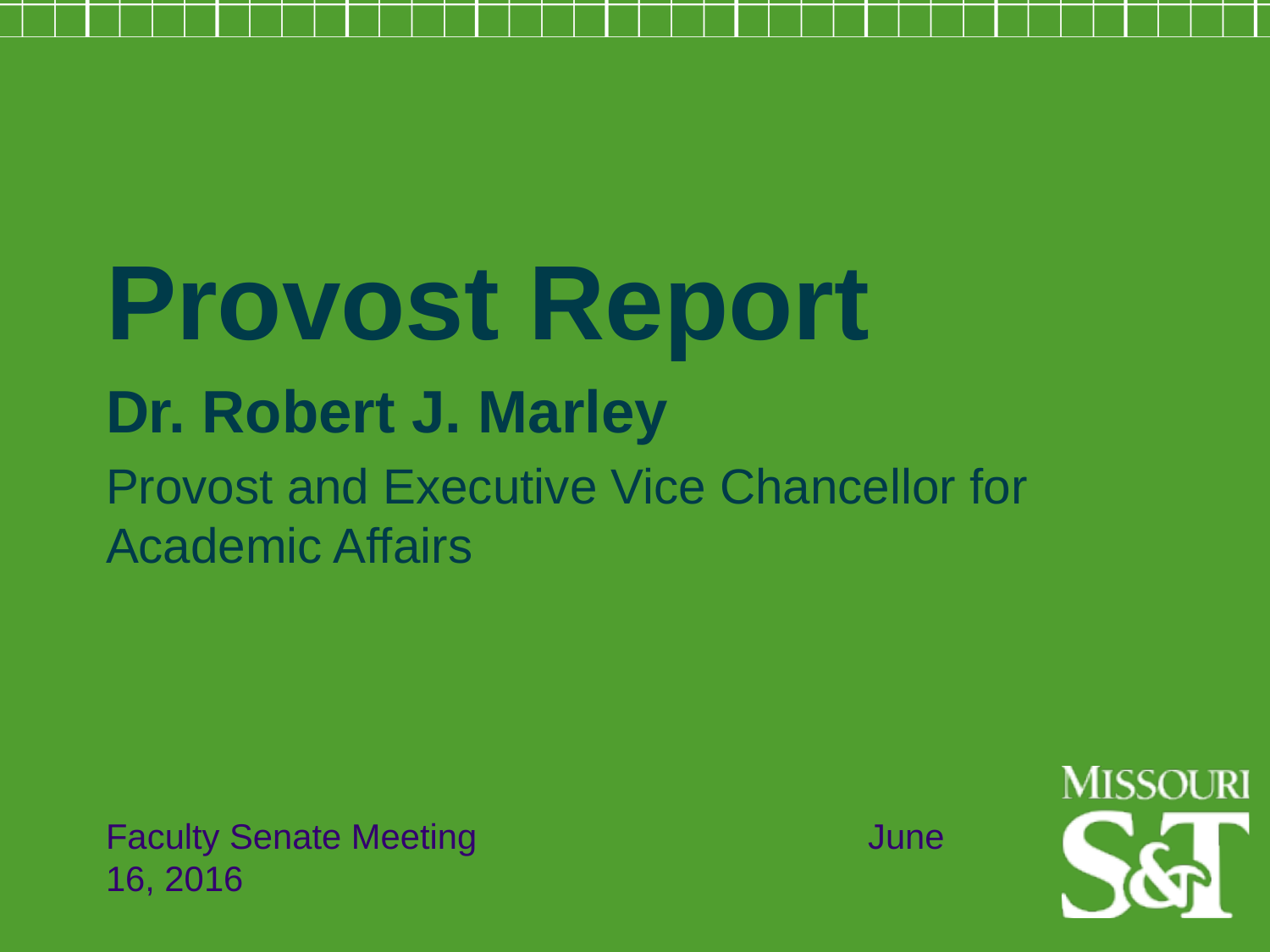

Provost Report
Dr. Robert J. Marley
Provost and Executive Vice Chancellor for Academic Affairs
Faculty Senate Meeting				June 16, 2016